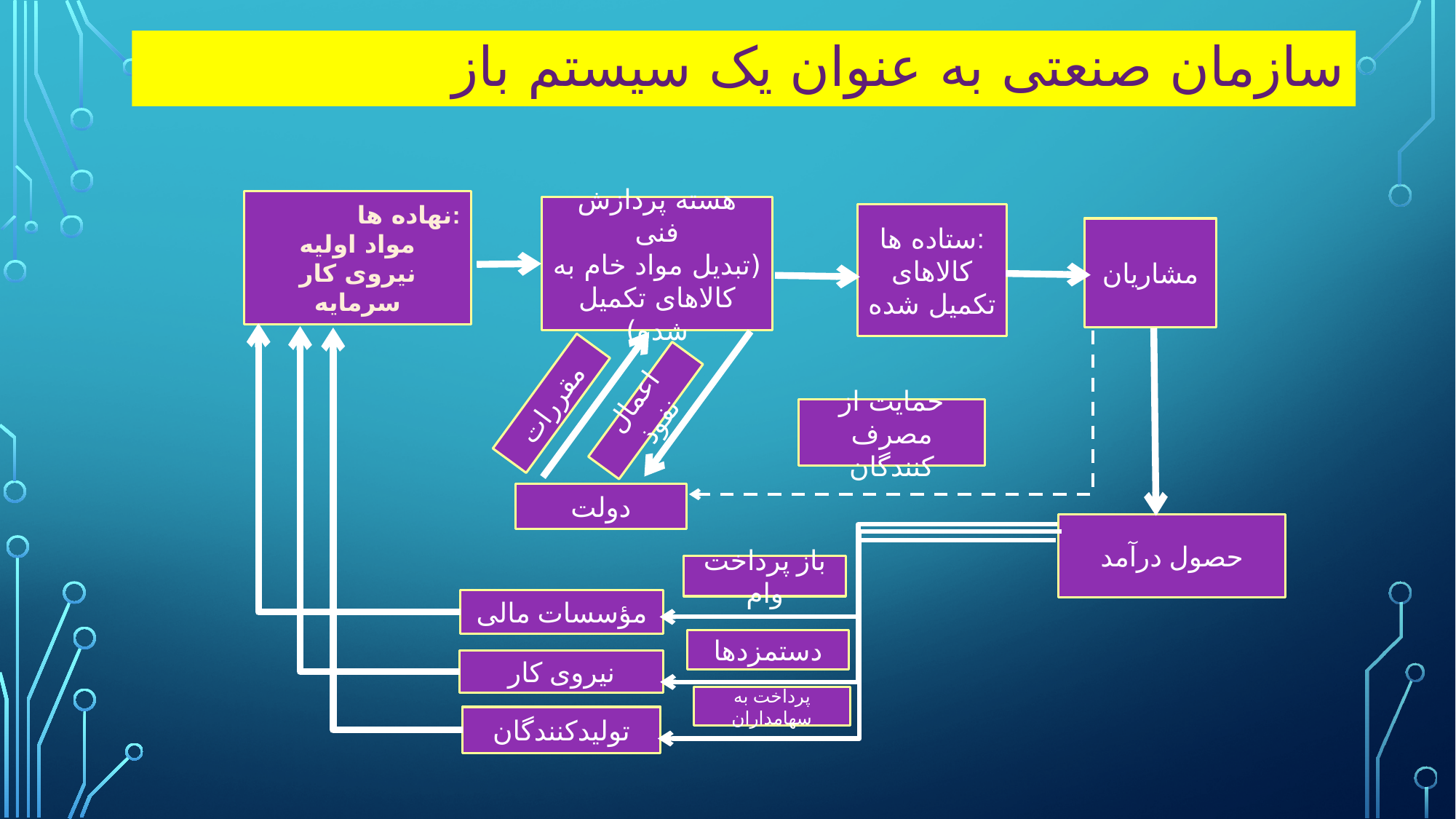

# سازمان صنعتی به عنوان یک سیستم باز

نهاده ها:
مواد اولیه
نیروی کار
سرمایه
هسته پردازش فنی
(تبدیل مواد خام به کالاهای تکمیل شده)
ستاده ها:
کالاهای تکمیل شده
مشاریان
مقررات
اعمال نفوذ
حمایت از مصرف کنندگان
دولت
حصول درآمد
باز پرداخت وام
مؤسسات مالی
دستمزدها
نیروی کار
پرداخت به سهامداران
تولیدکنندگان